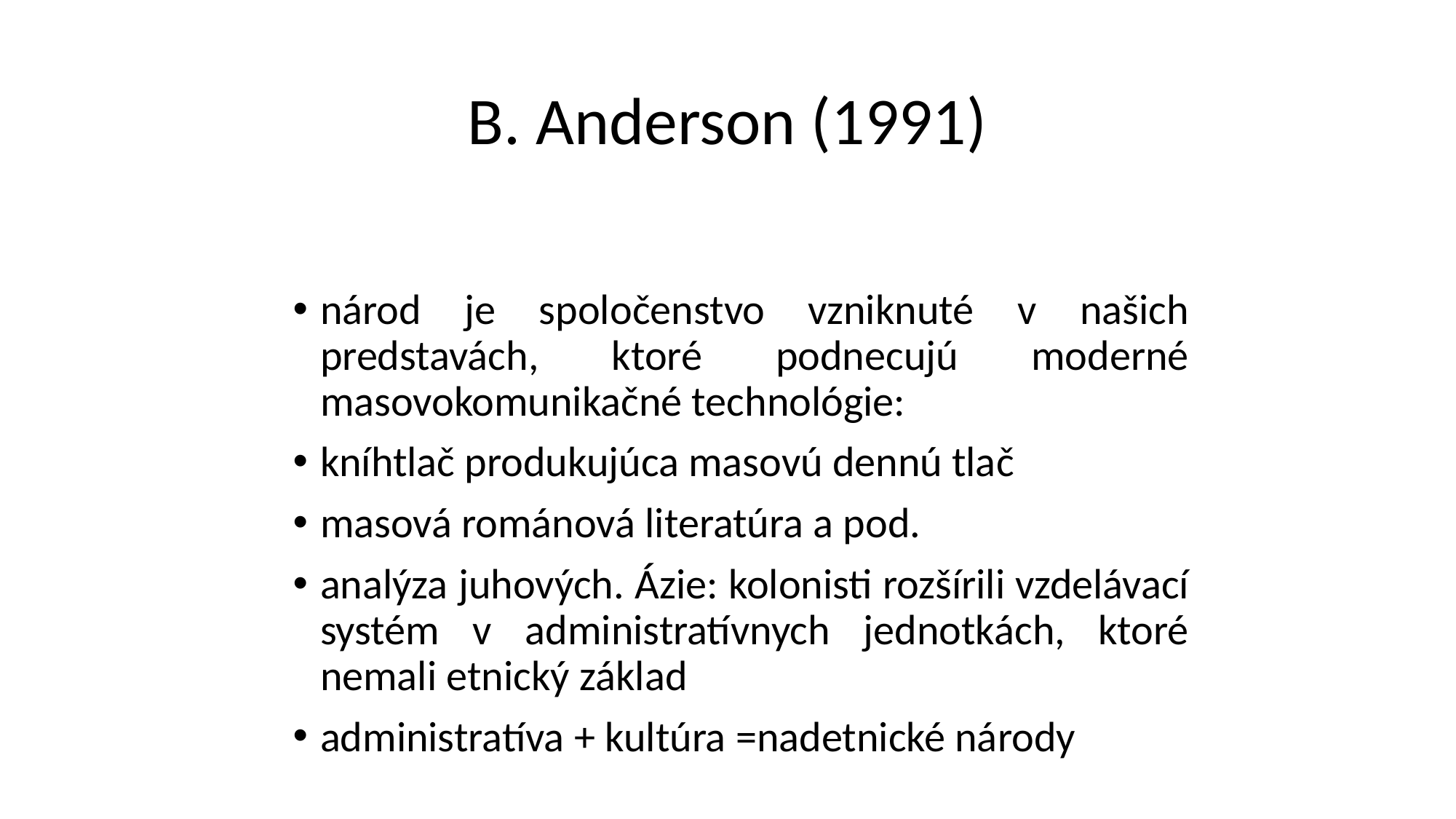

# B. Anderson (1991)
národ je spoločenstvo vzniknuté v našich predstavách, ktoré podnecujú moderné masovokomunikačné technológie:
kníhtlač produkujúca masovú dennú tlač
masová románová literatúra a pod.
analýza juhových. Ázie: kolonisti rozšírili vzdelávací systém v administratívnych jednotkách, ktoré nemali etnický základ
administratíva + kultúra =nadetnické národy